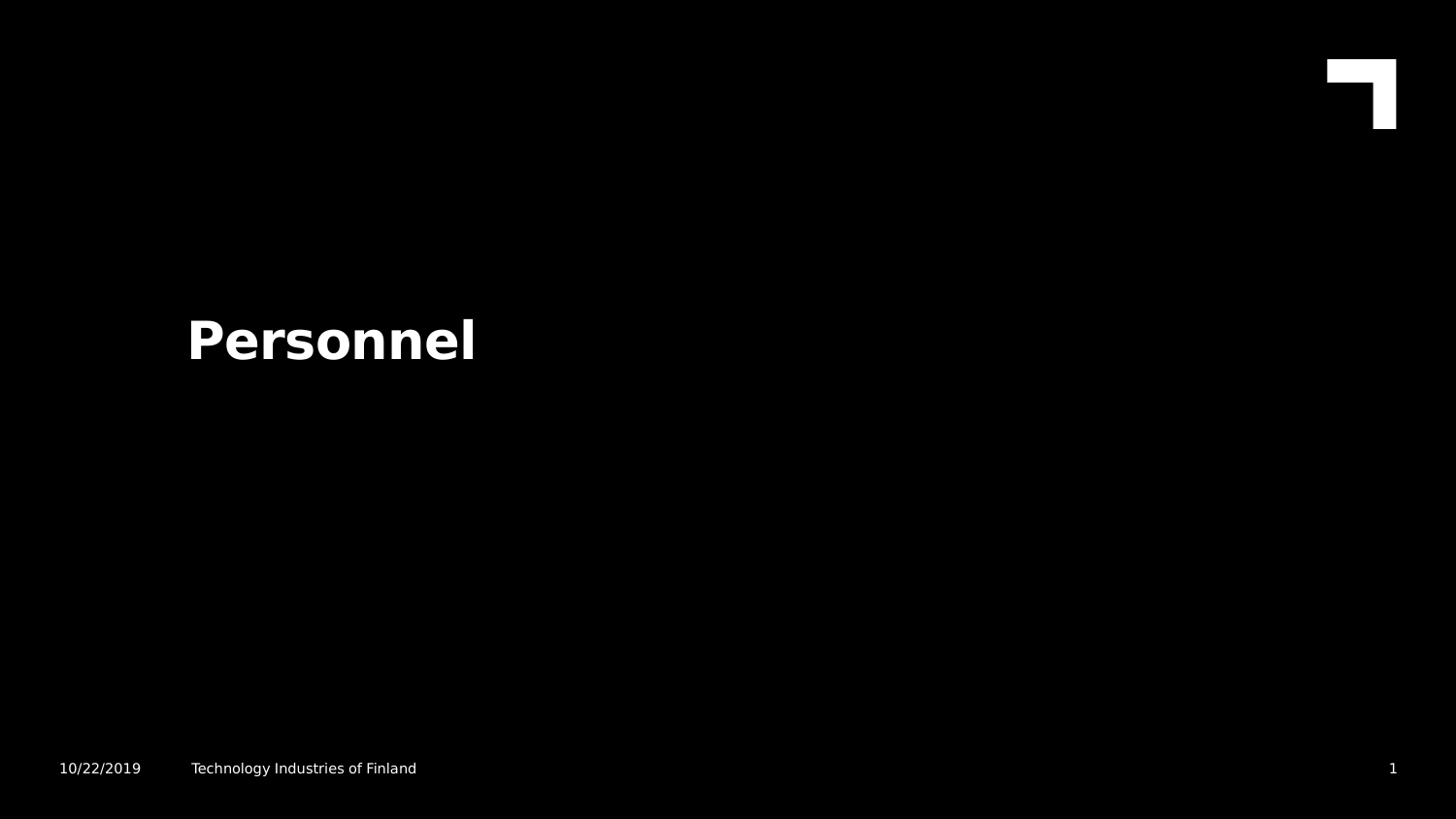

Personnel
10/22/2019
Technology Industries of Finland
1